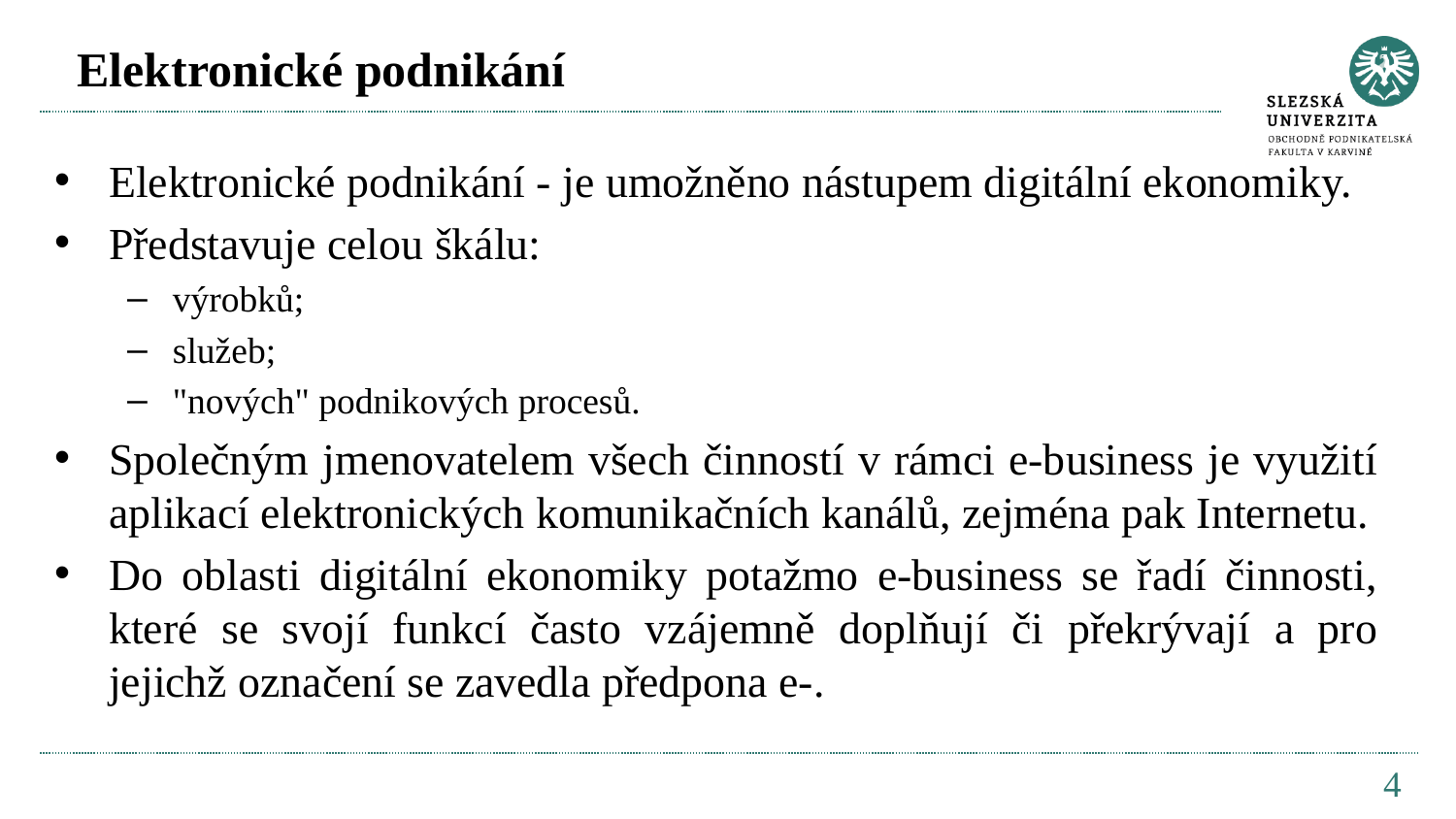

# Elektronické podnikání
Elektronické podnikání - je umožněno nástupem digitální ekonomiky.
Představuje celou škálu:
výrobků;
služeb;
"nových" podnikových procesů.
Společným jmenovatelem všech činností v rámci e-business je využití aplikací elektronických komunikačních kanálů, zejména pak Internetu.
Do oblasti digitální ekonomiky potažmo e-business se řadí činnosti, které se svojí funkcí často vzájemně doplňují či překrývají a pro jejichž označení se zavedla předpona e-.

4